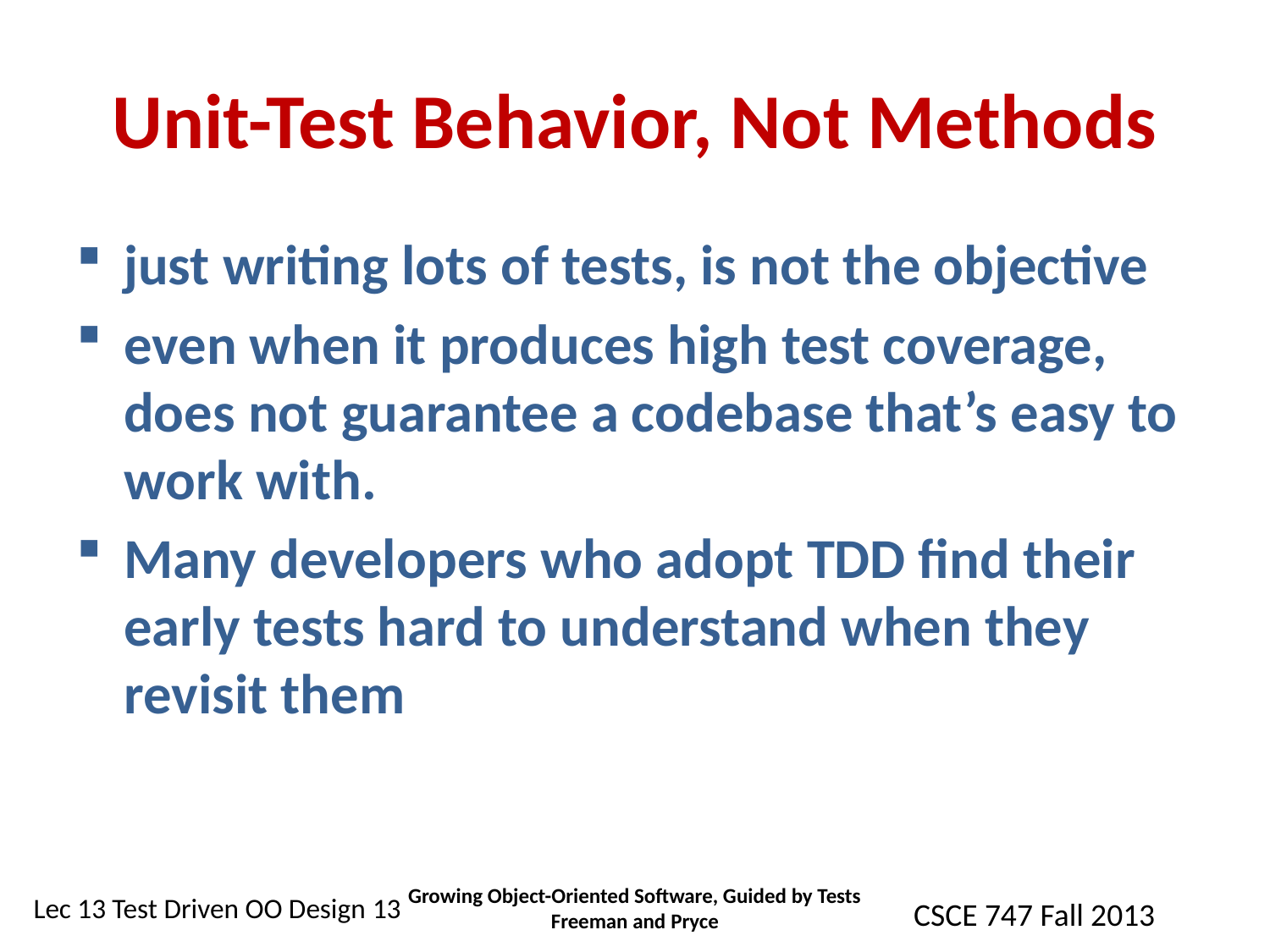

# Unit-Test Behavior, Not Methods
just writing lots of tests, is not the objective
even when it produces high test coverage, does not guarantee a codebase that’s easy to work with.
Many developers who adopt TDD find their early tests hard to understand when they revisit them

Growing Object-Oriented Software, Guided by Tests Freeman and Pryce